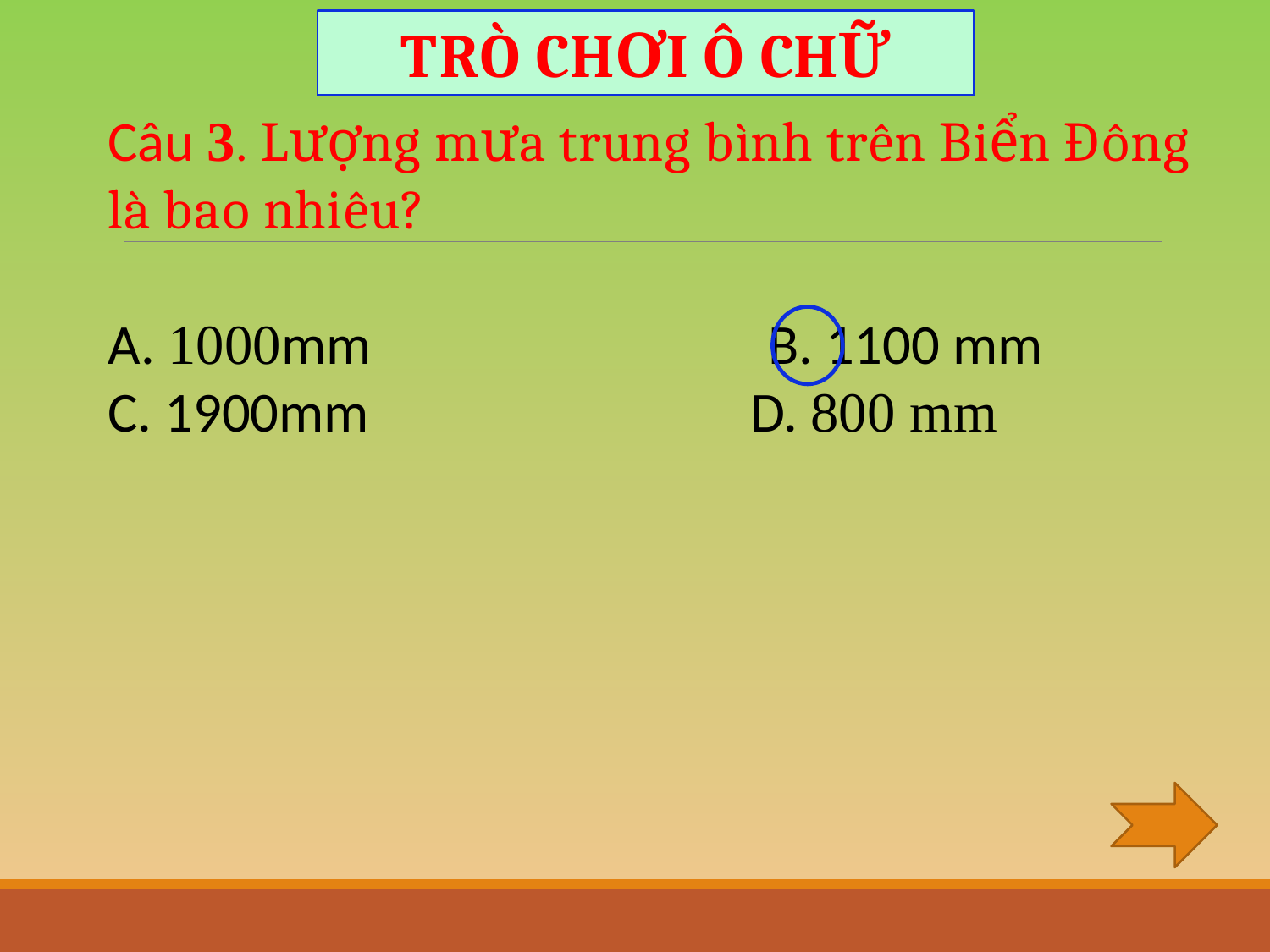

TRÒ CHƠI Ô CHỮ
Câu 3. Lượng mưa trung bình trên Biển Đông là bao nhiêu?

A. 1000mm	                      B. 1100 mm
C. 1900mm                              D. 800 mm